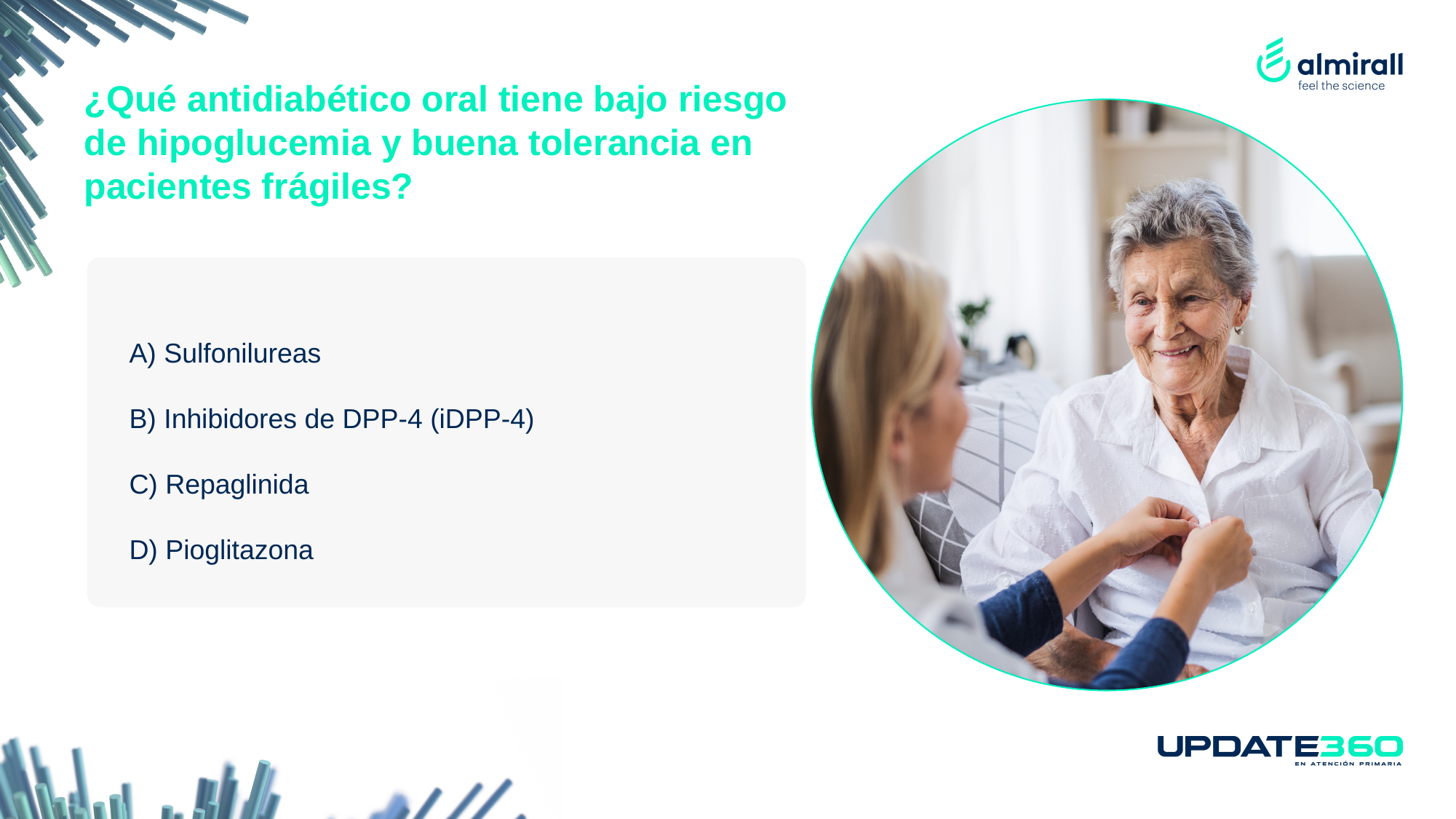

¿Qué antidiabético oral tiene bajo riesgo de hipoglucemia y buena tolerancia en pacientes frágiles?

A) Sulfonilureas
B) Inhibidores de DPP-4 (iDPP-4)
C) Repaglinida
D) Pioglitazona